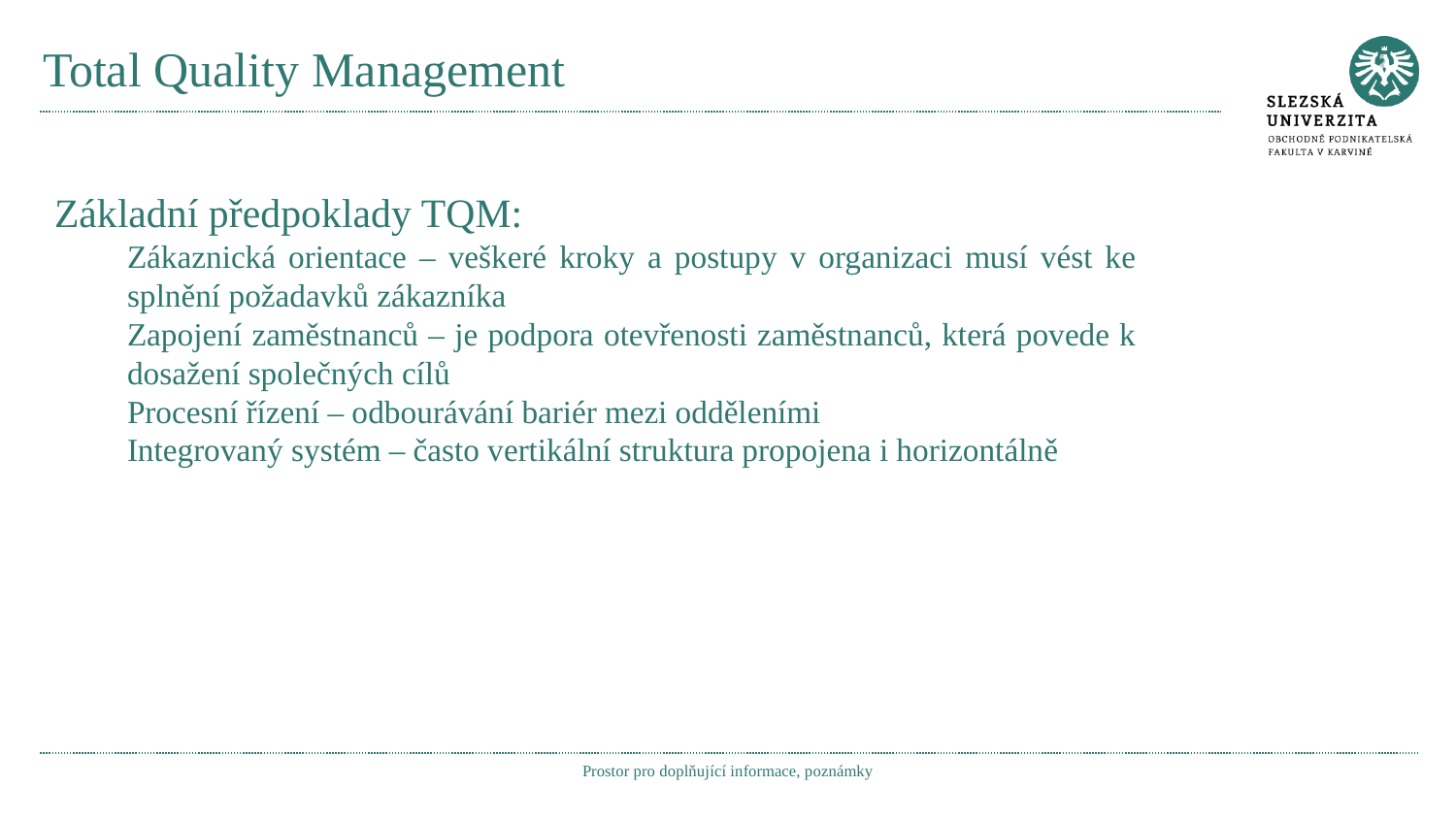

# Total Quality Management
Základní předpoklady TQM:
Zákaznická orientace – veškeré kroky a postupy v organizaci musí vést ke splnění požadavků zákazníka
Zapojení zaměstnanců – je podpora otevřenosti zaměstnanců, která povede k dosažení společných cílů
Procesní řízení – odbourávání bariér mezi odděleními
Integrovaný systém – často vertikální struktura propojena i horizontálně

Prostor pro doplňující informace, poznámky